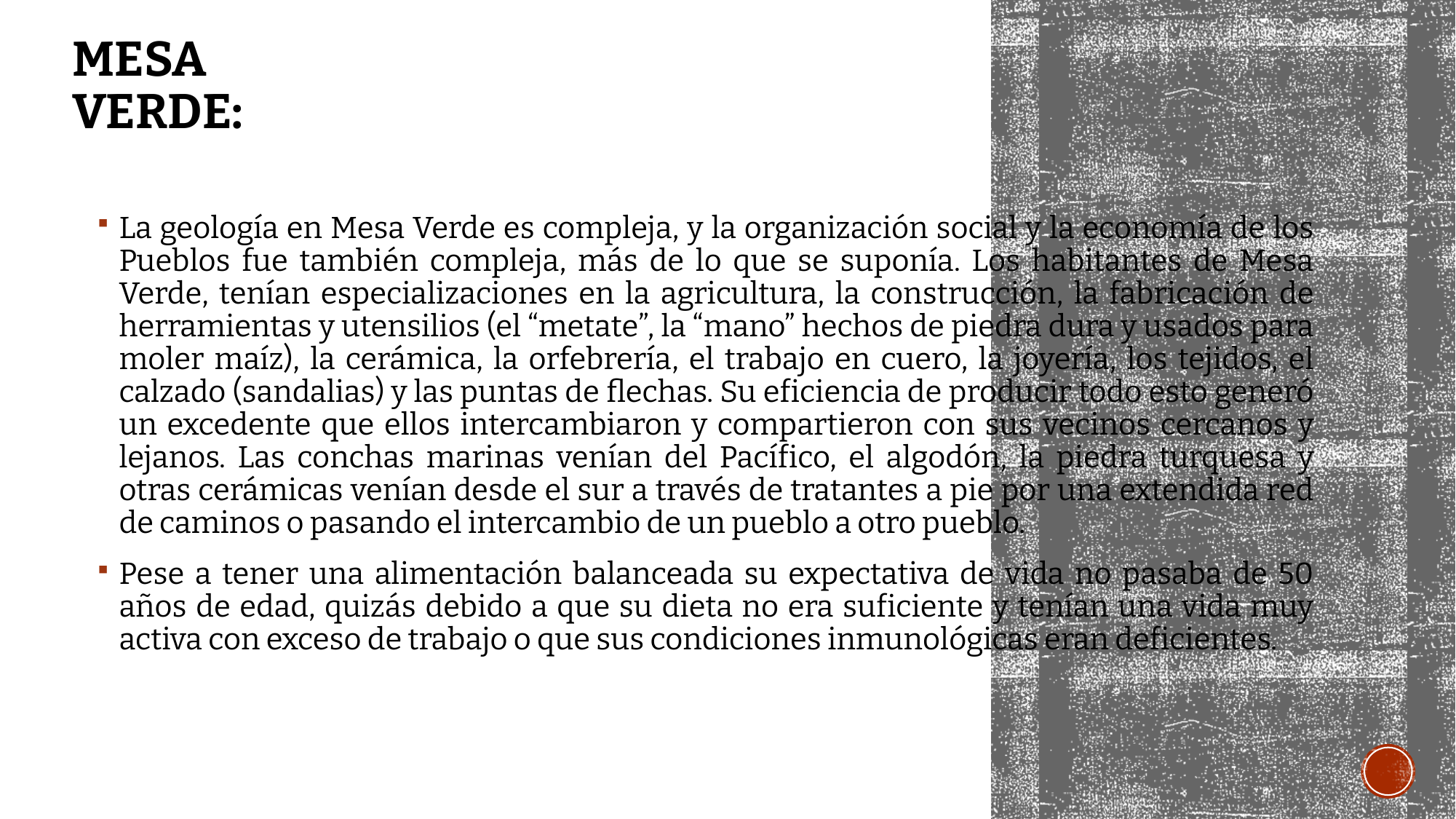

# Mesa verde:
La geología en Mesa Verde es compleja, y la organización social y la economía de los Pueblos fue también compleja, más de lo que se suponía. Los habitantes de Mesa Verde, tenían especializaciones en la agricultura, la construcción, la fabricación de herramientas y utensilios (el “metate”, la “mano” hechos de piedra dura y usados para moler maíz), la cerámica, la orfebrería, el trabajo en cuero, la joyería, los tejidos, el calzado (sandalias) y las puntas de flechas. Su eficiencia de producir todo esto generó un excedente que ellos intercambiaron y compartieron con sus vecinos cercanos y lejanos. Las conchas marinas venían del Pacífico, el algodón, la piedra turquesa y otras cerámicas venían desde el sur a través de tratantes a pie por una extendida red de caminos o pasando el intercambio de un pueblo a otro pueblo.
Pese a tener una alimentación balanceada su expectativa de vida no pasaba de 50 años de edad, quizás debido a que su dieta no era suficiente y tenían una vida muy activa con exceso de trabajo o que sus condiciones inmunológicas eran deficientes.